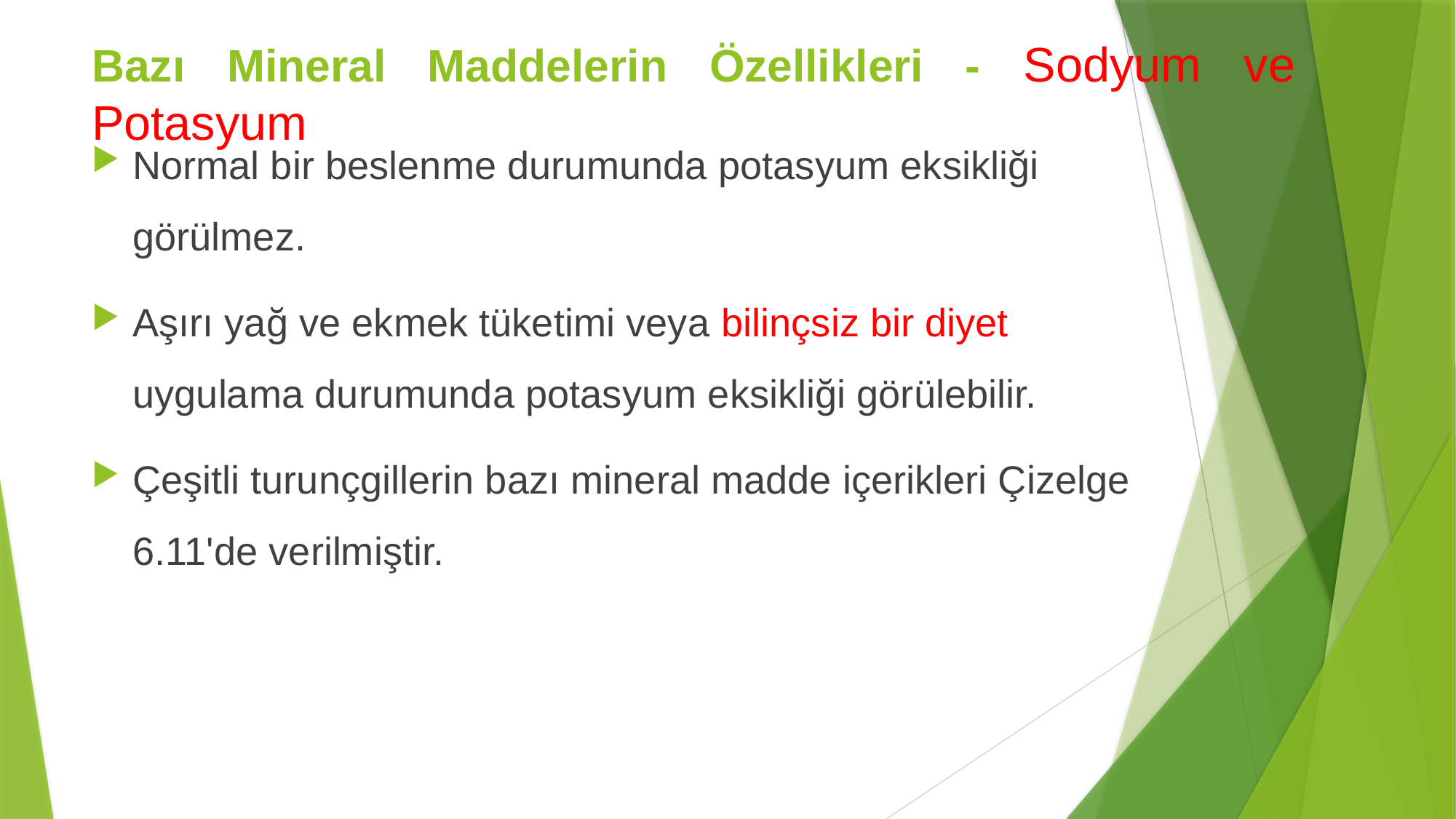

Bazı Mineral Maddelerin Özellikleri - Sodyum ve Potasyum
Normal bir beslenme durumunda potasyum eksikliği görülmez.
Aşırı yağ ve ekmek tüketimi veya bilinçsiz bir diyet uygulama durumunda potasyum eksikliği görülebilir.
Çeşitli turunçgillerin bazı mineral madde içerikleri Çizelge 6.11'de verilmiştir.